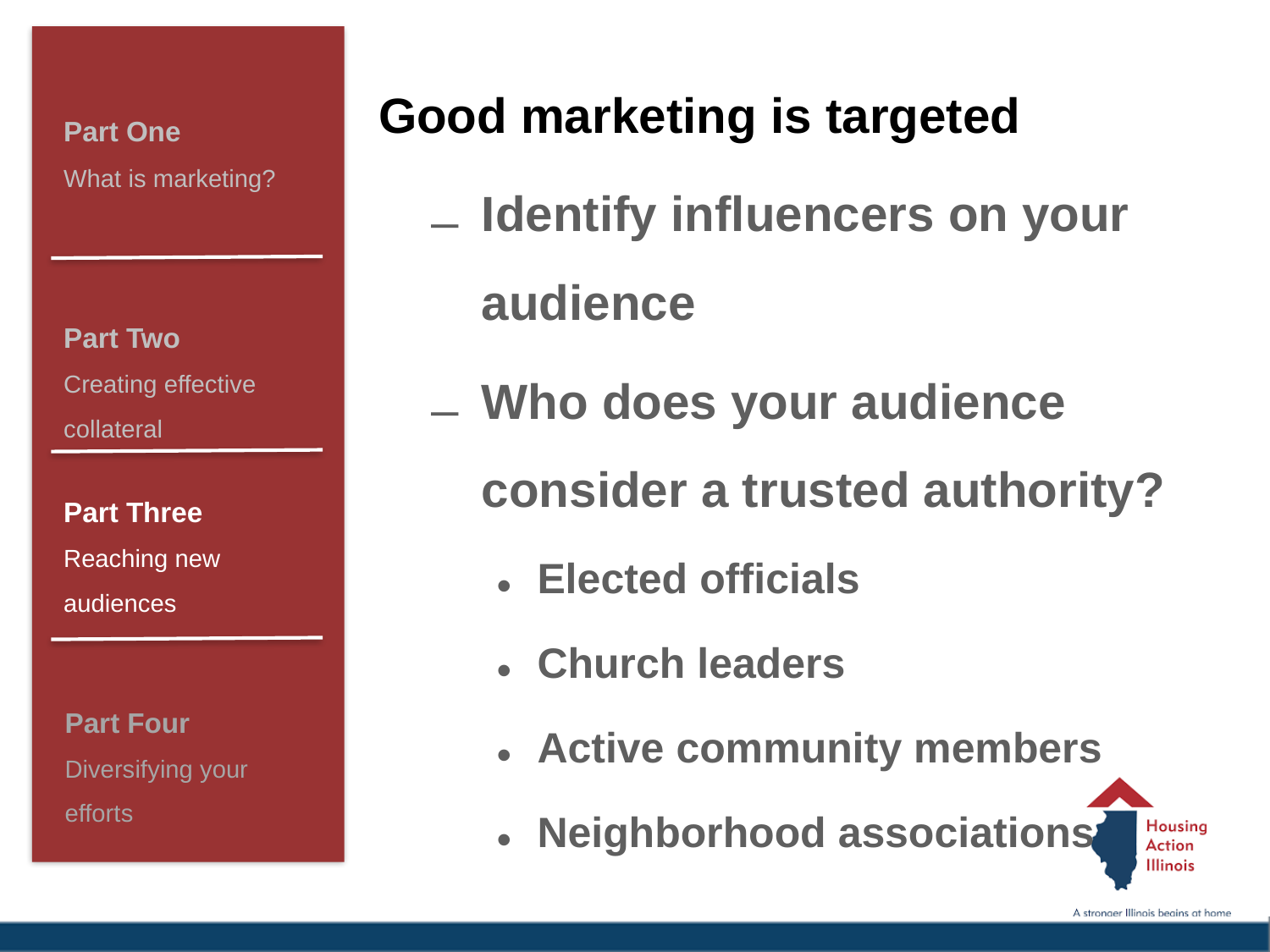

Good marketing is targeted
Identify influencers on your audience
Who does your audience consider a trusted authority?
Elected officials
Church leaders
Active community members
Neighborhood associations

Part One
What is marketing?

Part Two
Creating effective collateral
Part Three
Reaching new audiences
Part Four
Diversifying your efforts